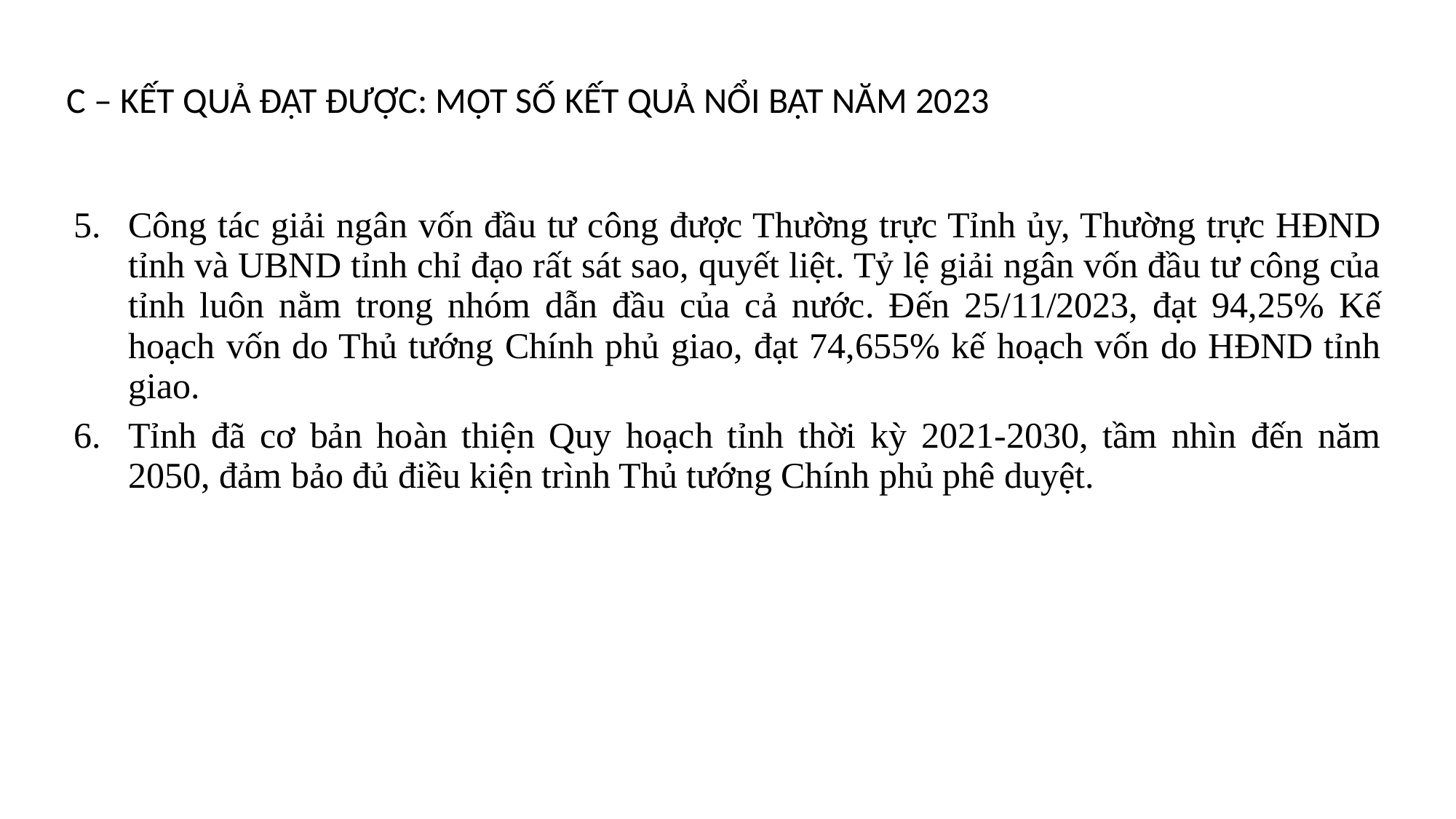

C – KẾT QUẢ ĐẠT ĐƯỢC: MỘT SỐ KẾT QUẢ NỔI BẬT NĂM 2023
| Công tác giải ngân vốn đầu tư công được Thường trực Tỉnh ủy, Thường trực HĐND tỉnh và UBND tỉnh chỉ đạo rất sát sao, quyết liệt. Tỷ lệ giải ngân vốn đầu tư công của tỉnh luôn nằm trong nhóm dẫn đầu của cả nước. Đến 25/11/2023, đạt 94,25% Kế hoạch vốn do Thủ tướng Chính phủ giao, đạt 74,655% kế hoạch vốn do HĐND tỉnh giao. Tỉnh đã cơ bản hoàn thiện Quy hoạch tỉnh thời kỳ 2021-2030, tầm nhìn đến năm 2050, đảm bảo đủ điều kiện trình Thủ tướng Chính phủ phê duyệt. |
| --- |